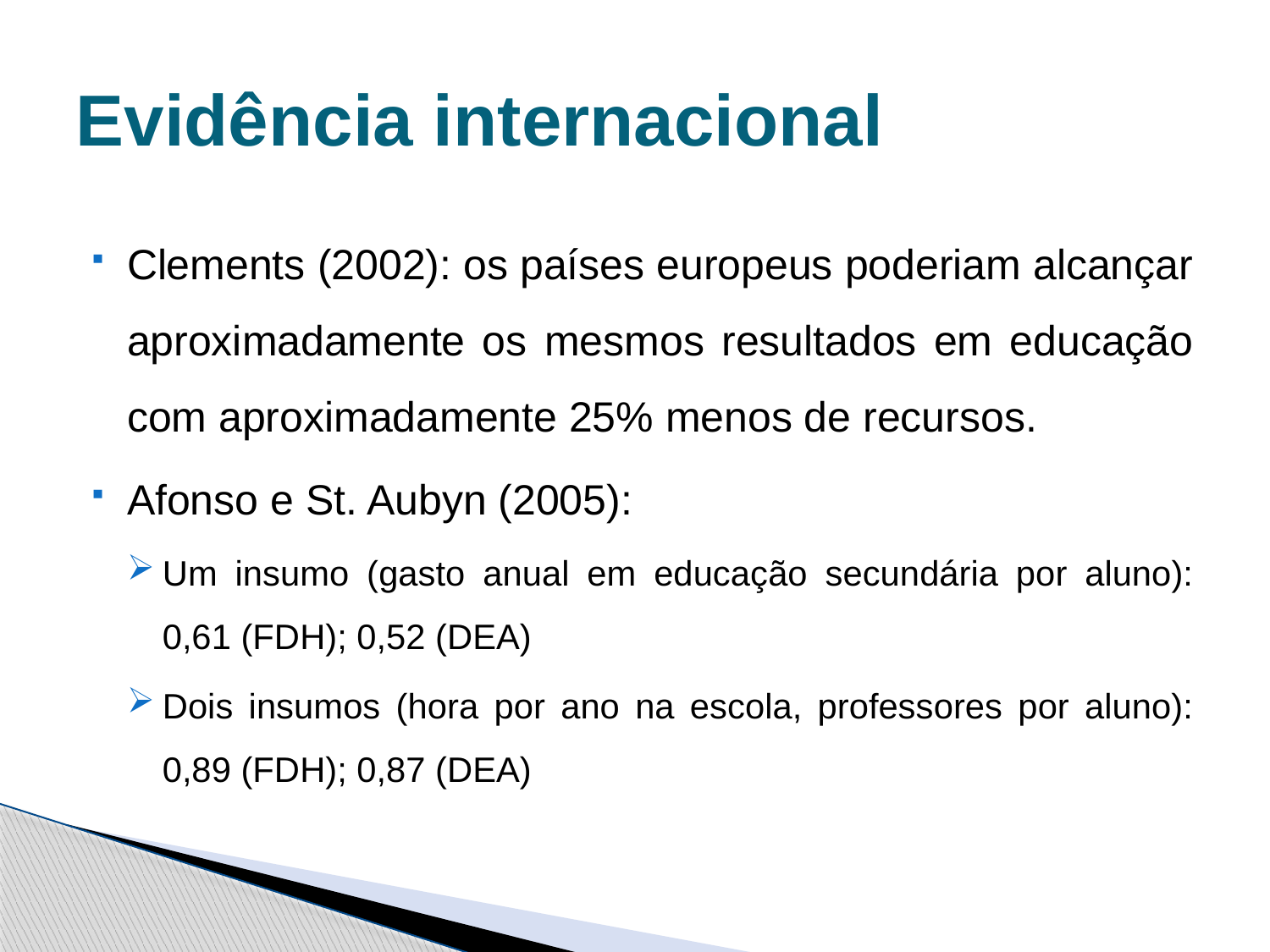

# Evidência internacional
Clements (2002): os países europeus poderiam alcançar aproximadamente os mesmos resultados em educação com aproximadamente 25% menos de recursos.
Afonso e St. Aubyn (2005):
Um insumo (gasto anual em educação secundária por aluno): 0,61 (FDH); 0,52 (DEA)
Dois insumos (hora por ano na escola, professores por aluno): 0,89 (FDH); 0,87 (DEA)